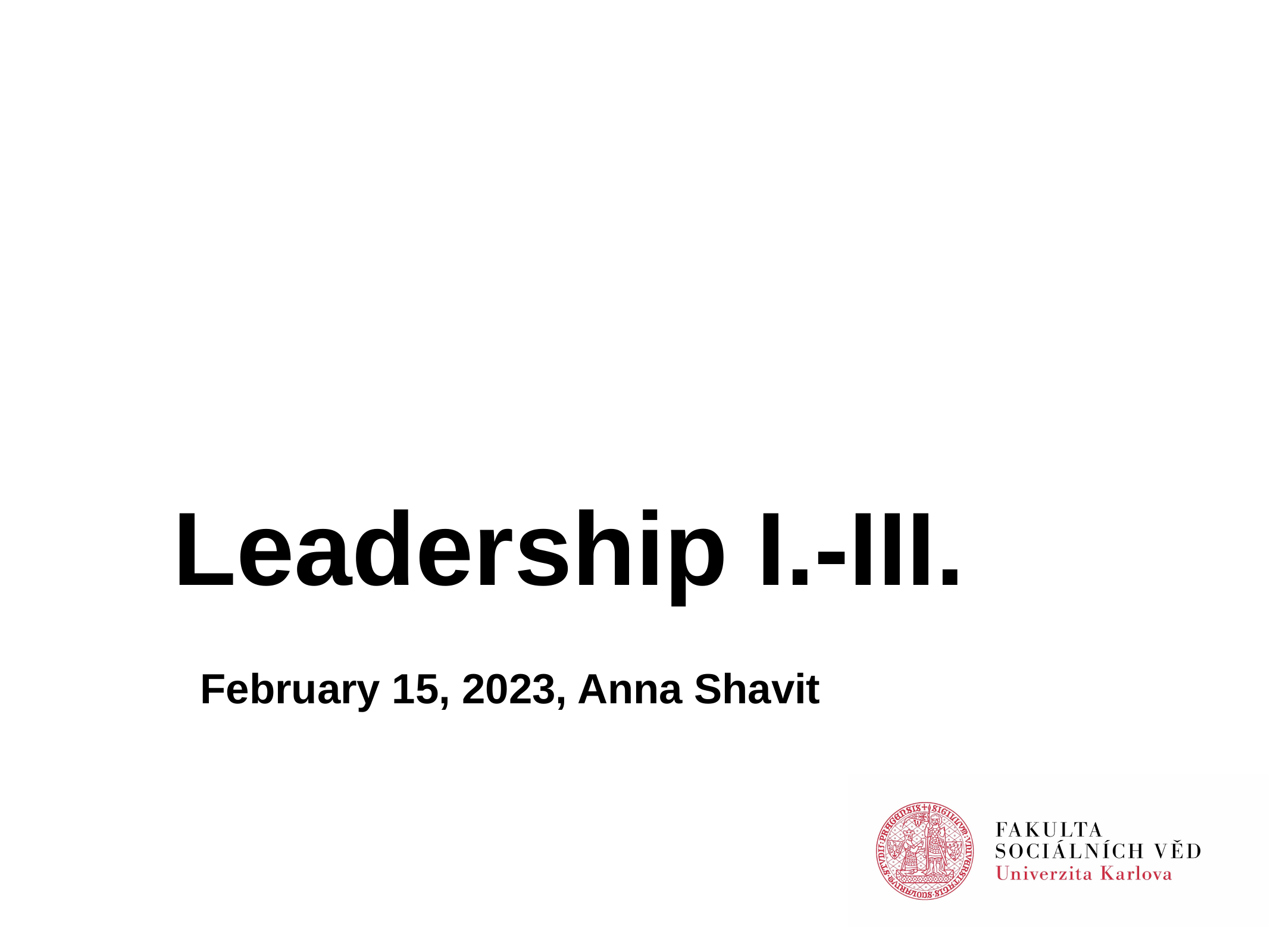

# Leadership I.-III.
February 15, 2023, Anna Shavit